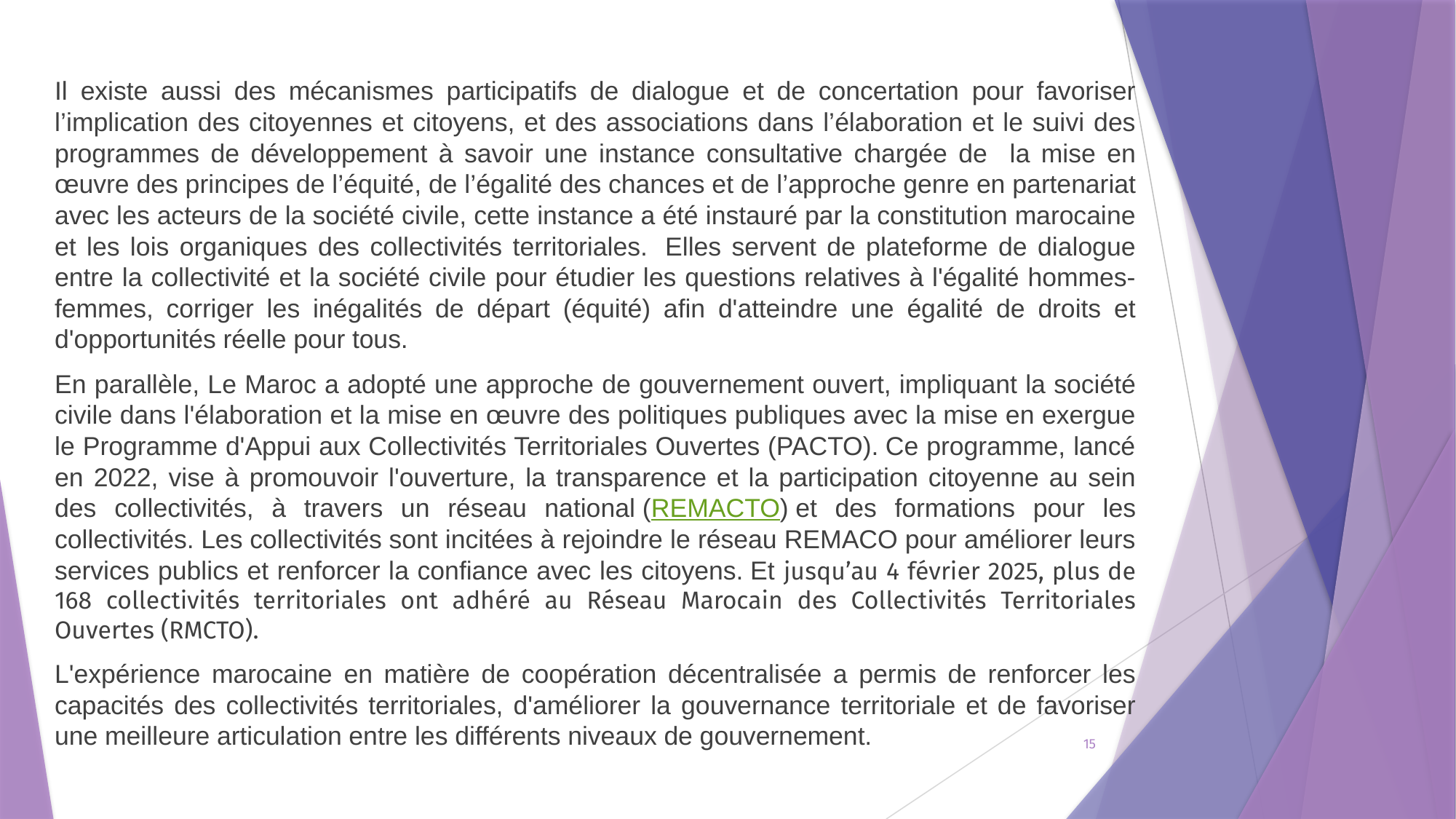

Il existe aussi des mécanismes participatifs de dialogue et de concertation pour favoriser l’implication des citoyennes et citoyens, et des associations dans l’élaboration et le suivi des programmes de développement à savoir une instance consultative chargée de  la mise en œuvre des principes de l’équité, de l’égalité des chances et de l’approche genre en partenariat avec les acteurs de la société civile, cette instance a été instauré par la constitution marocaine et les lois organiques des collectivités territoriales.  Elles servent de plateforme de dialogue entre la collectivité et la société civile pour étudier les questions relatives à l'égalité hommes-femmes, corriger les inégalités de départ (équité) afin d'atteindre une égalité de droits et d'opportunités réelle pour tous.
En parallèle, Le Maroc a adopté une approche de gouvernement ouvert, impliquant la société civile dans l'élaboration et la mise en œuvre des politiques publiques avec la mise en exergue le Programme d'Appui aux Collectivités Territoriales Ouvertes (PACTO). Ce programme, lancé en 2022, vise à promouvoir l'ouverture, la transparence et la participation citoyenne au sein des collectivités, à travers un réseau national (REMACTO) et des formations pour les collectivités. Les collectivités sont incitées à rejoindre le réseau REMACO pour améliorer leurs services publics et renforcer la confiance avec les citoyens. Et jusqu’au 4 février 2025, plus de 168 collectivités territoriales ont adhéré au Réseau Marocain des Collectivités Territoriales Ouvertes (RMCTO).
L'expérience marocaine en matière de coopération décentralisée a permis de renforcer les capacités des collectivités territoriales, d'améliorer la gouvernance territoriale et de favoriser une meilleure articulation entre les différents niveaux de gouvernement.

15